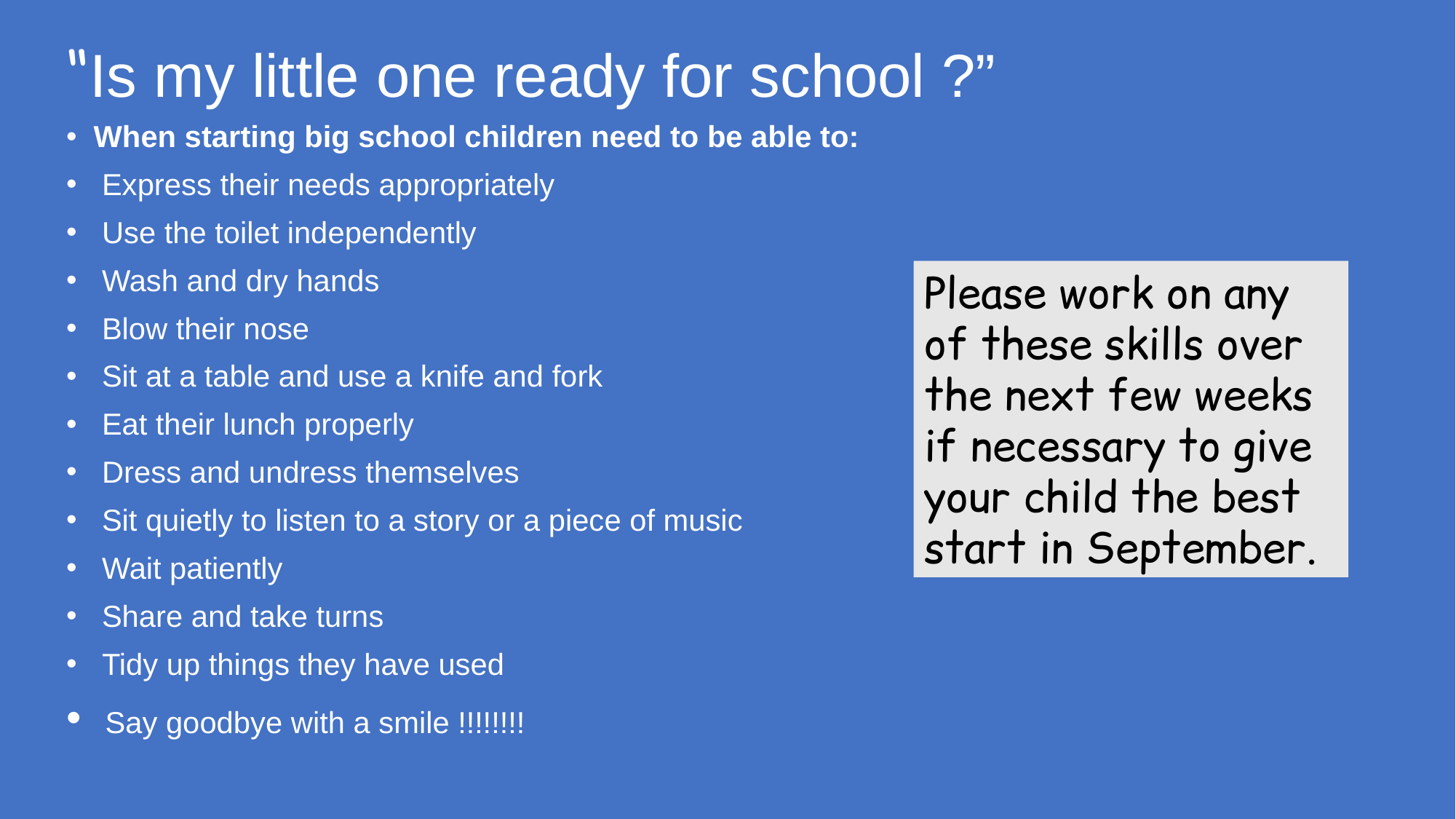

# “Is my little one ready for school ?”
When starting big school children need to be able to:
 Express their needs appropriately
 Use the toilet independently
 Wash and dry hands
 Blow their nose
 Sit at a table and use a knife and fork
 Eat their lunch properly
 Dress and undress themselves
 Sit quietly to listen to a story or a piece of music
 Wait patiently
 Share and take turns
 Tidy up things they have used
 Say goodbye with a smile !!!!!!!!
Please work on any of these skills over the next few weeks if necessary to give your child the best start in September.